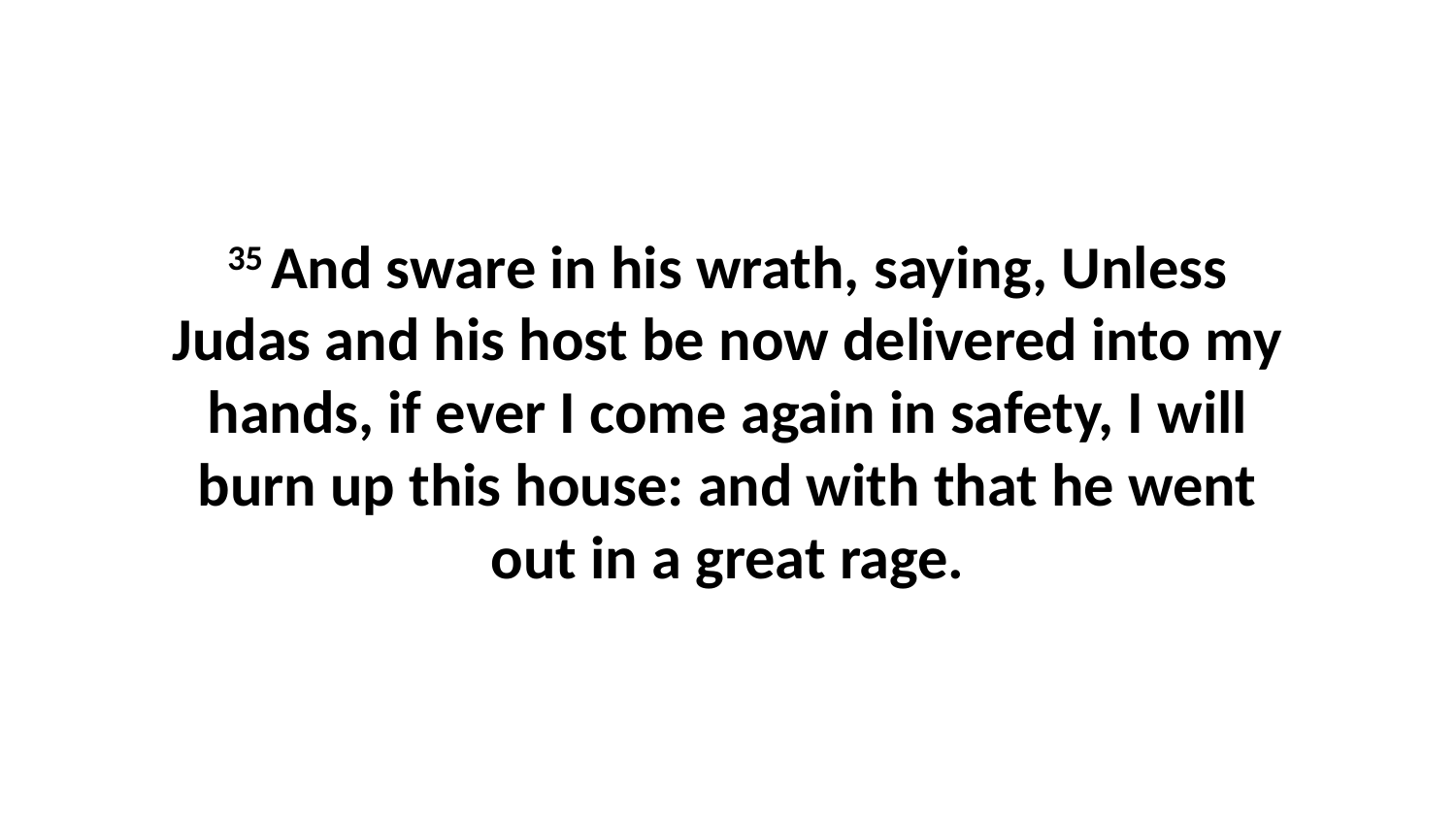

35 And sware in his wrath, saying, Unless Judas and his host be now delivered into my hands, if ever I come again in safety, I will burn up this house: and with that he went out in a great rage.